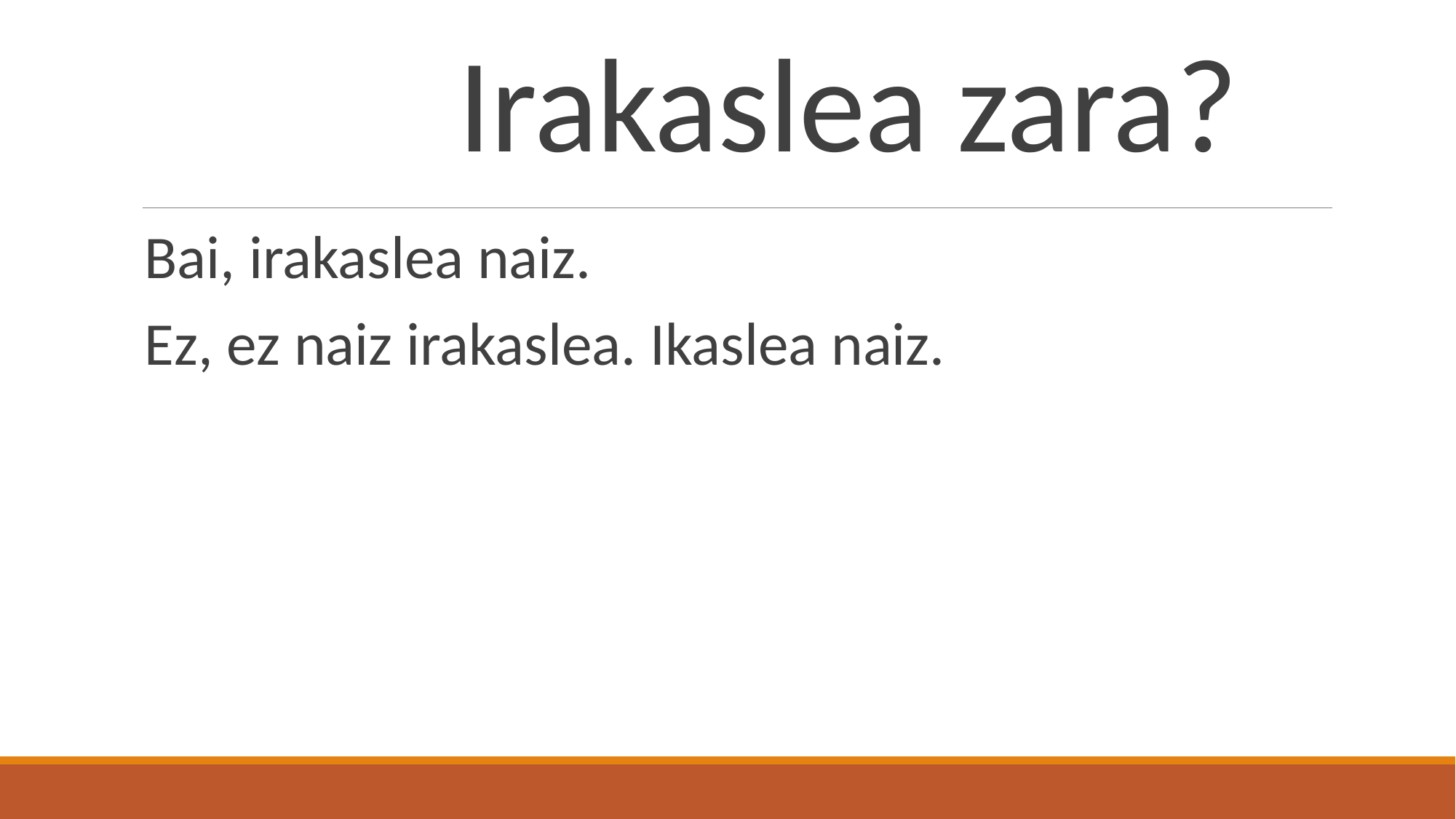

# Irakaslea zara?
Bai, irakaslea naiz.
Ez, ez naiz irakaslea. Ikaslea naiz.